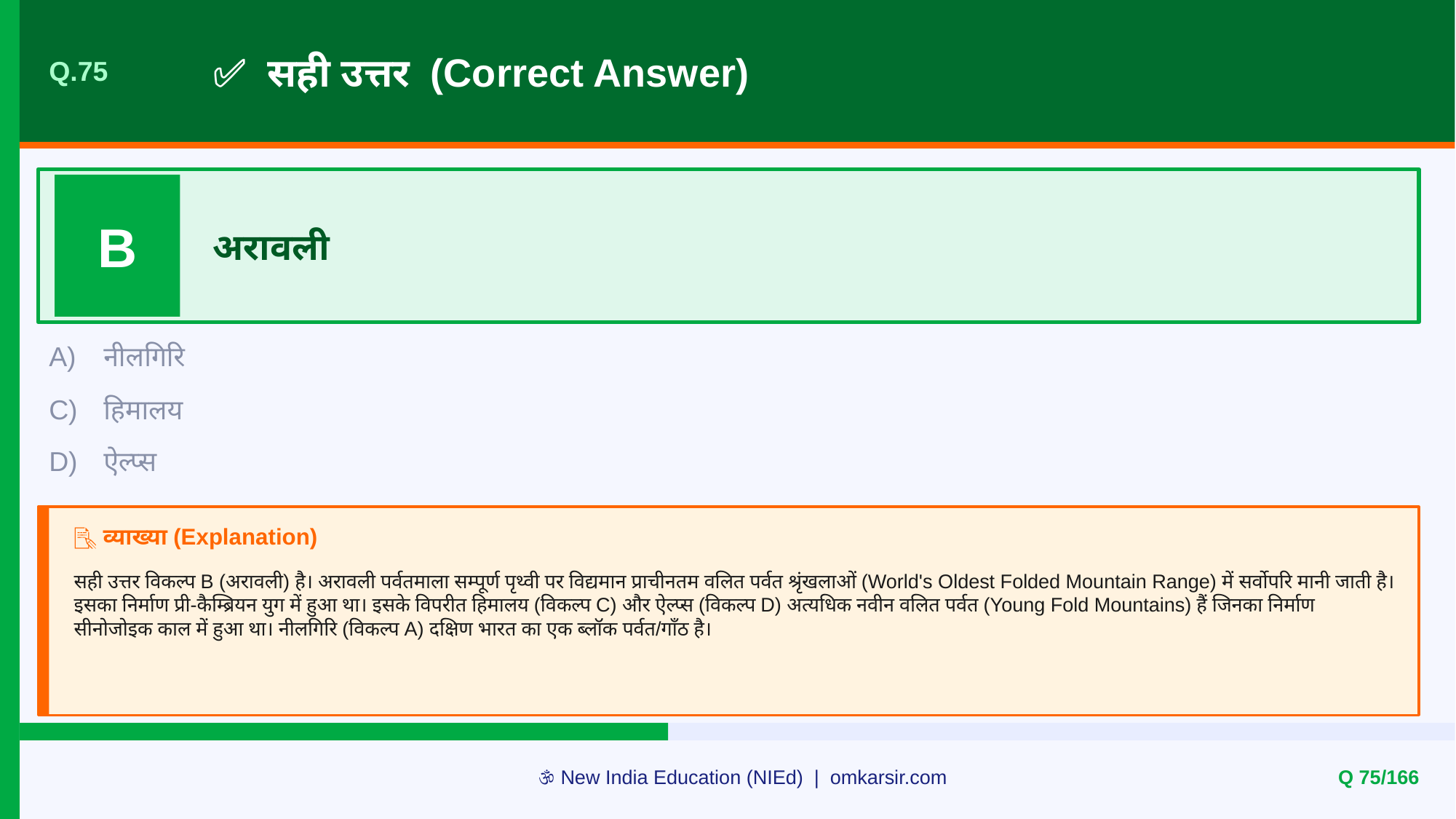

✅  सही उत्तर  (Correct Answer)
Q.75

B
अरावली
A)
नीलगिरि
C)
हिमालय
D)
ऐल्प्स

📝 व्याख्या (Explanation)
सही उत्तर विकल्प B (अरावली) है। अरावली पर्वतमाला सम्पूर्ण पृथ्वी पर विद्यमान प्राचीनतम वलित पर्वत श्रृंखलाओं (World's Oldest Folded Mountain Range) में सर्वोपरि मानी जाती है। इसका निर्माण प्री-कैम्ब्रियन युग में हुआ था। इसके विपरीत हिमालय (विकल्प C) और ऐल्प्स (विकल्प D) अत्यधिक नवीन वलित पर्वत (Young Fold Mountains) हैं जिनका निर्माण सीनोजोइक काल में हुआ था। नीलगिरि (विकल्प A) दक्षिण भारत का एक ब्लॉक पर्वत/गाँठ है।

🕉️ New India Education (NIEd)  |  omkarsir.com
Q 75/166